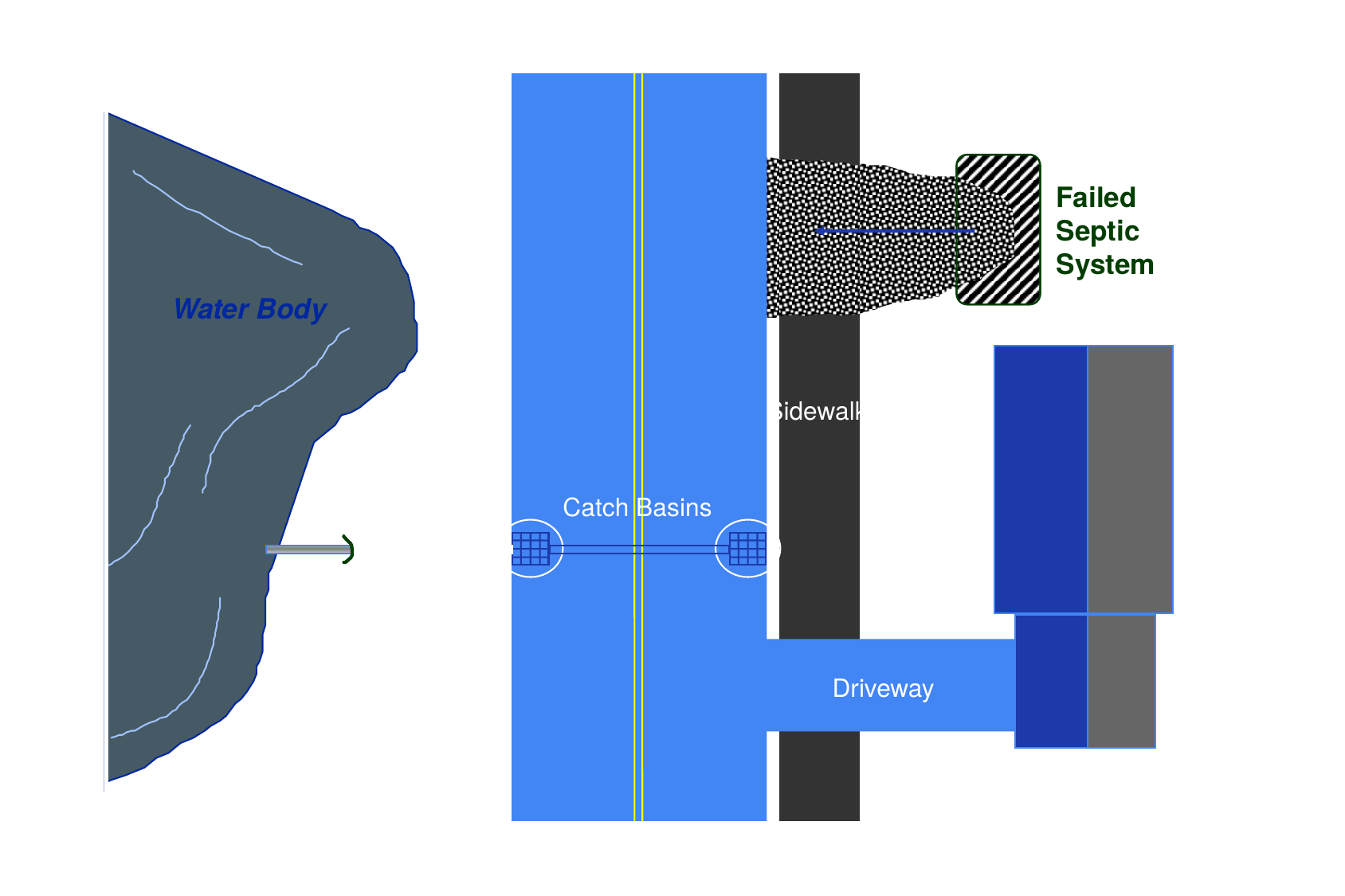

Failed Septic System

Water Body

Sidewalk

Catch Basins

Driveway